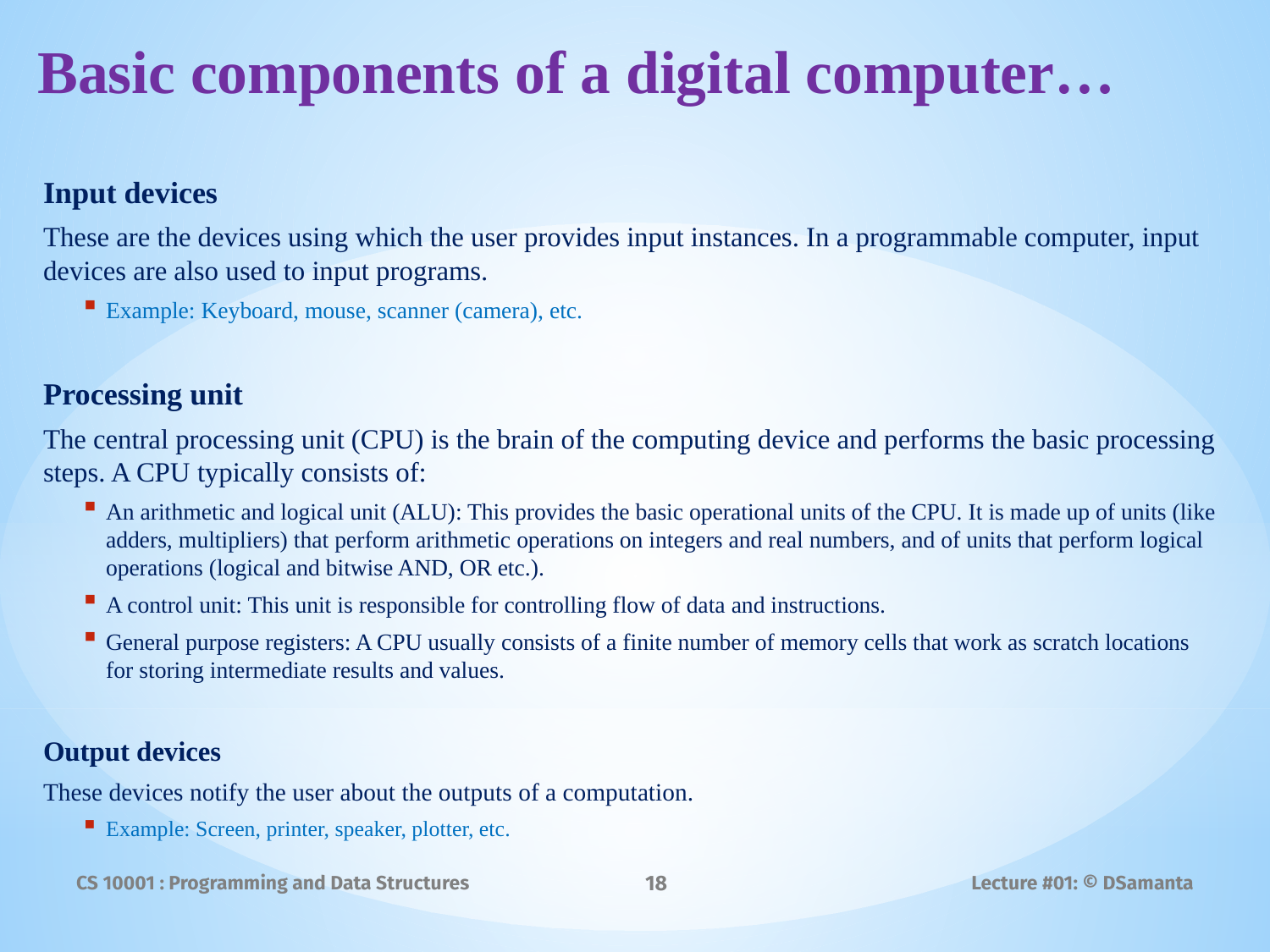

# Basic components of a digital computer…
Input devices
These are the devices using which the user provides input instances. In a programmable computer, input devices are also used to input programs.
Example: Keyboard, mouse, scanner (camera), etc.

Processing unit
The central processing unit (CPU) is the brain of the computing device and performs the basic processing steps. A CPU typically consists of:
An arithmetic and logical unit (ALU): This provides the basic operational units of the CPU. It is made up of units (like adders, multipliers) that perform arithmetic operations on integers and real numbers, and of units that perform logical operations (logical and bitwise AND, OR etc.).
A control unit: This unit is responsible for controlling flow of data and instructions.
General purpose registers: A CPU usually consists of a finite number of memory cells that work as scratch locations for storing intermediate results and values.

Output devices
These devices notify the user about the outputs of a computation.
Example: Screen, printer, speaker, plotter, etc.
CS 10001 : Programming and Data Structures
18
Lecture #01: © DSamanta